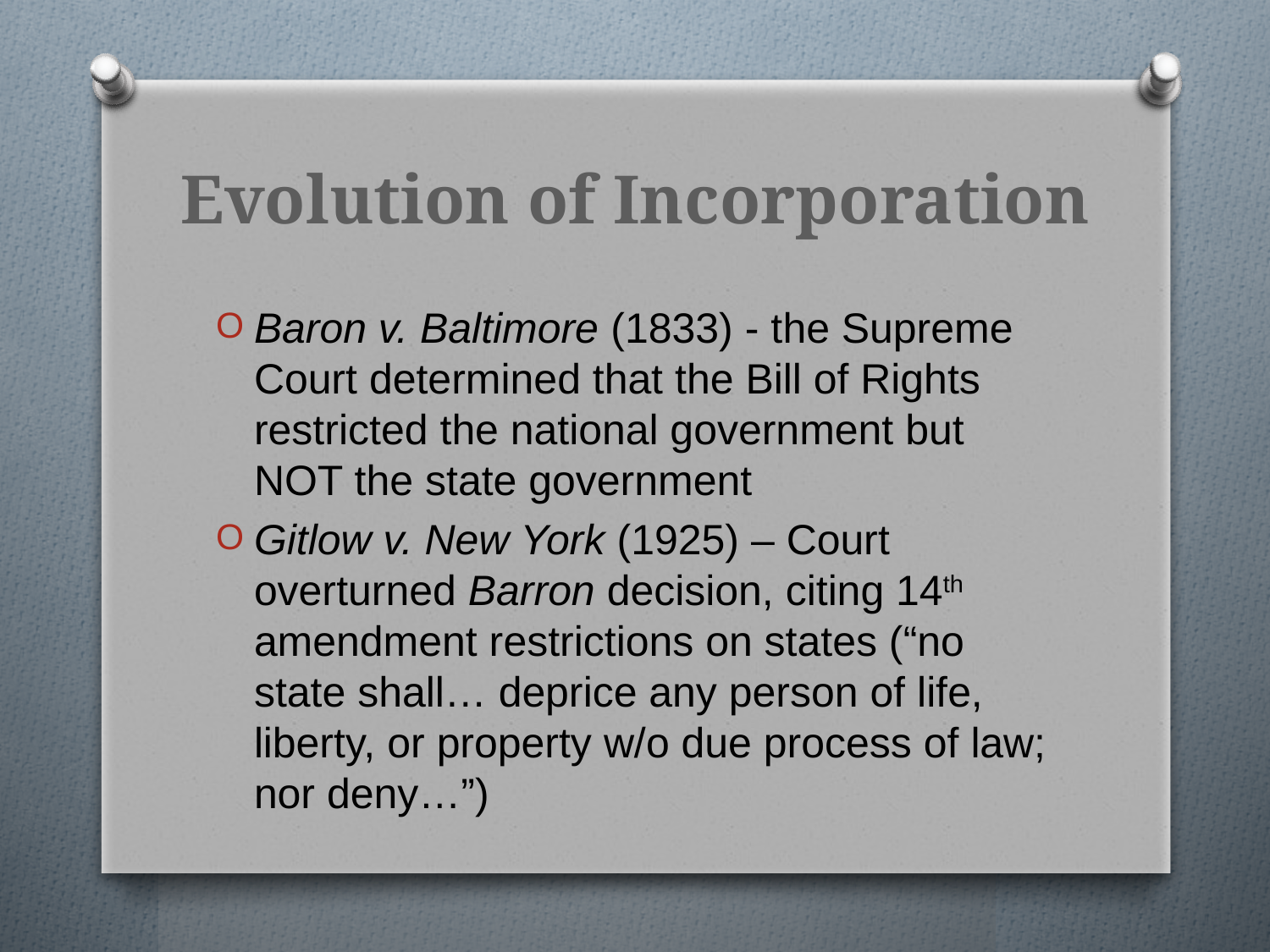

# Evolution of Incorporation
Baron v. Baltimore (1833) - the Supreme Court determined that the Bill of Rights restricted the national government but NOT the state government
Gitlow v. New York (1925) – Court overturned Barron decision, citing 14th amendment restrictions on states (“no state shall… deprice any person of life, liberty, or property w/o due process of law; nor deny…”)